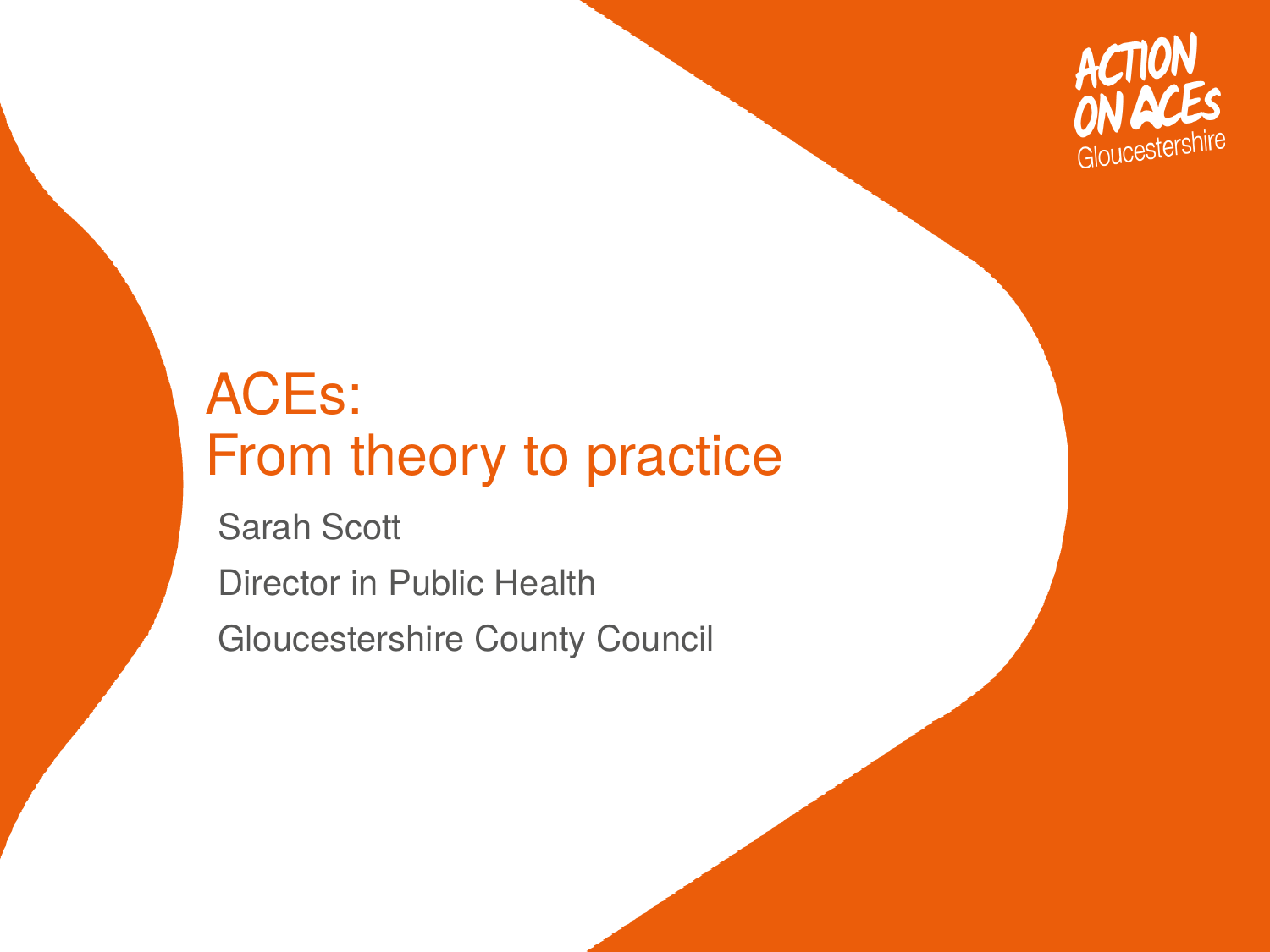

# ACEs: From theory to practice
Sarah Scott
Director in Public Health
Gloucestershire County Council